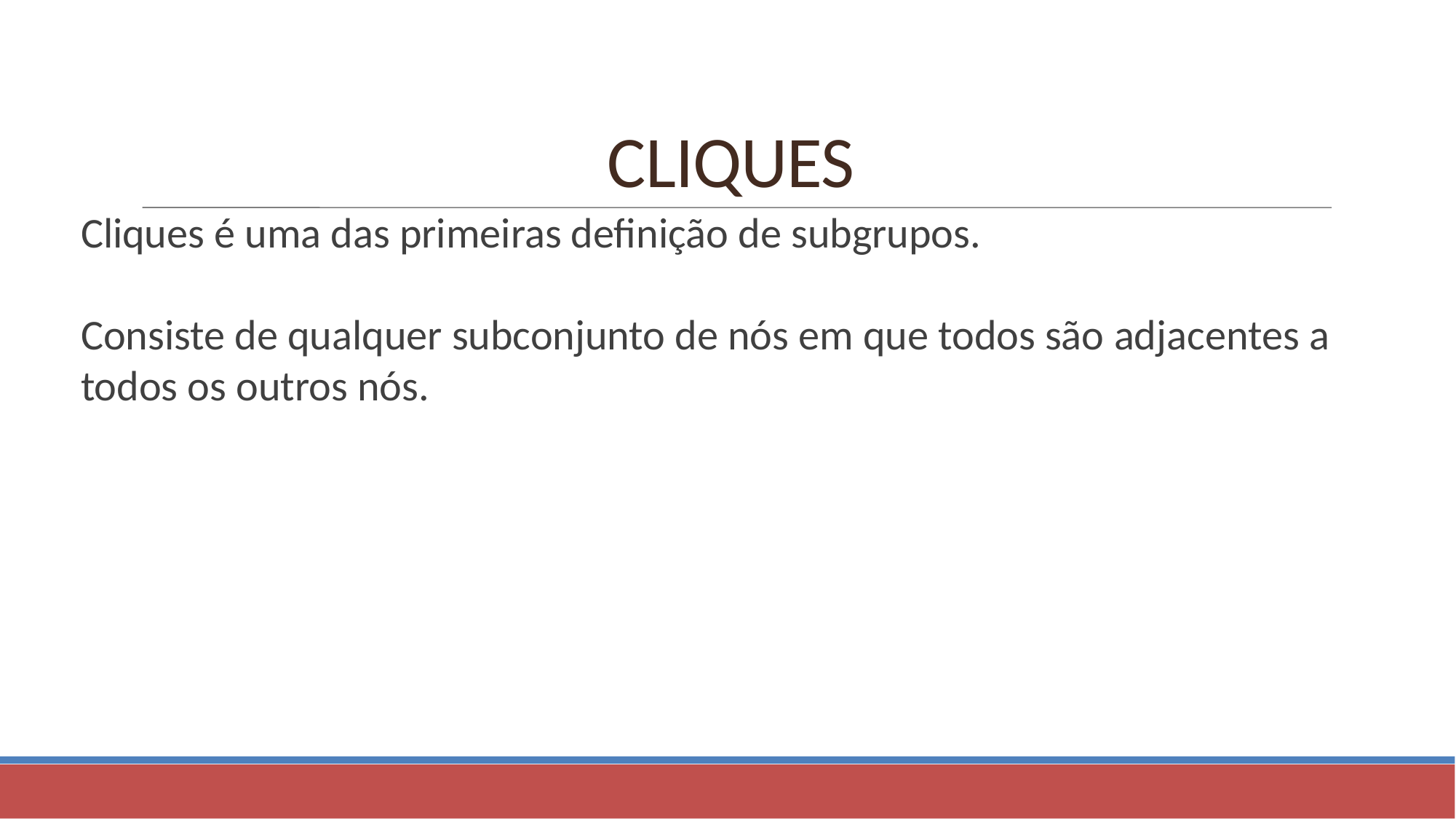

CLIQUES

Cliques é uma das primeiras definição de subgrupos.

Consiste de qualquer subconjunto de nós em que todos são adjacentes a todos os outros nós.